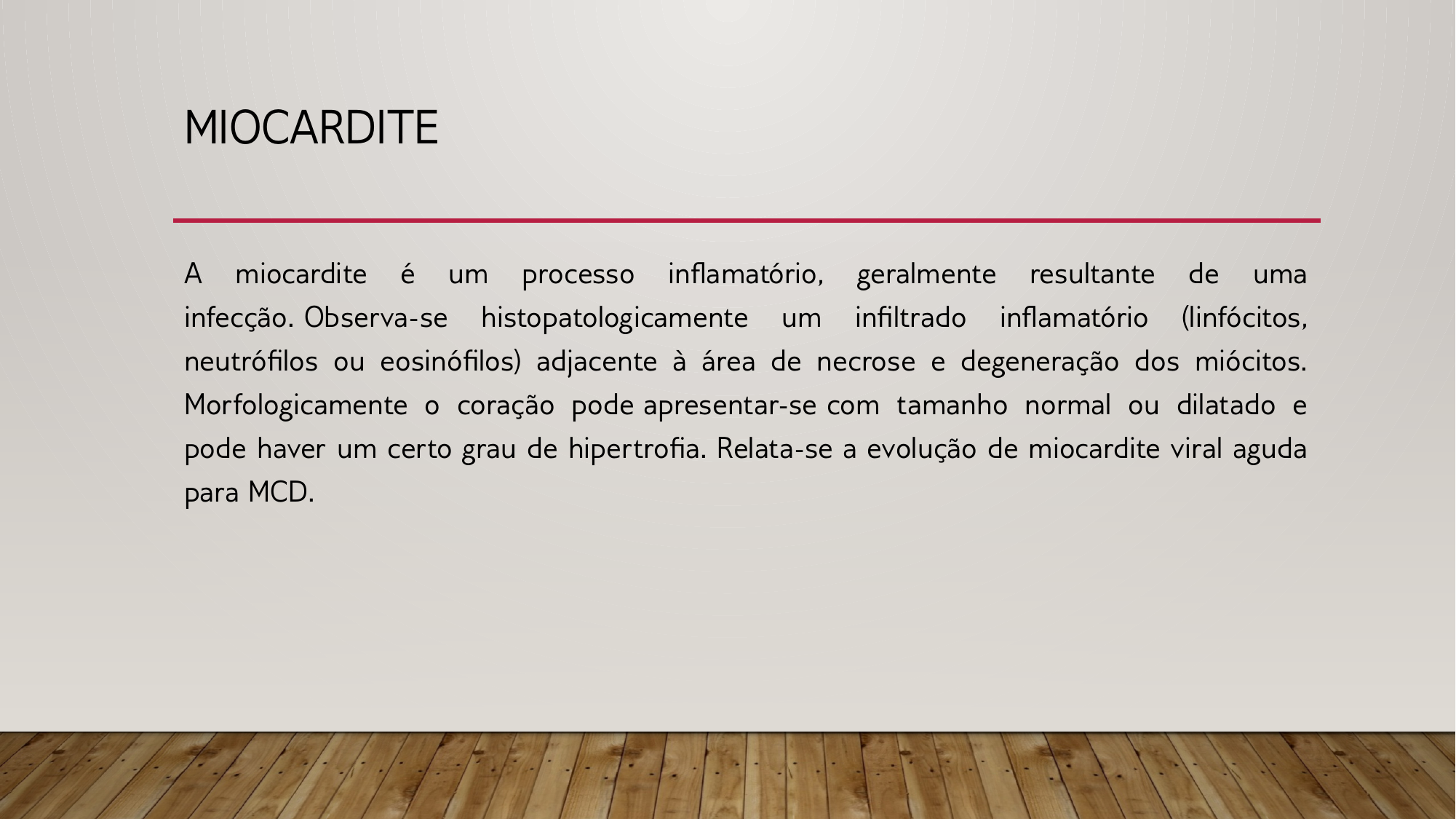

# MIOCARDITE
A miocardite é um processo inflamatório, geralmente resultante de uma infecção. Observa-se histopatologicamente um infiltrado inflamatório (linfócitos, neutrófilos ou eosinófilos) adjacente à área de necrose e degeneração dos miócitos. Morfologicamente o coração pode apresentar-se com tamanho normal ou dilatado e pode haver um certo grau de hipertrofia. Relata-se a evolução de miocardite viral aguda para MCD.